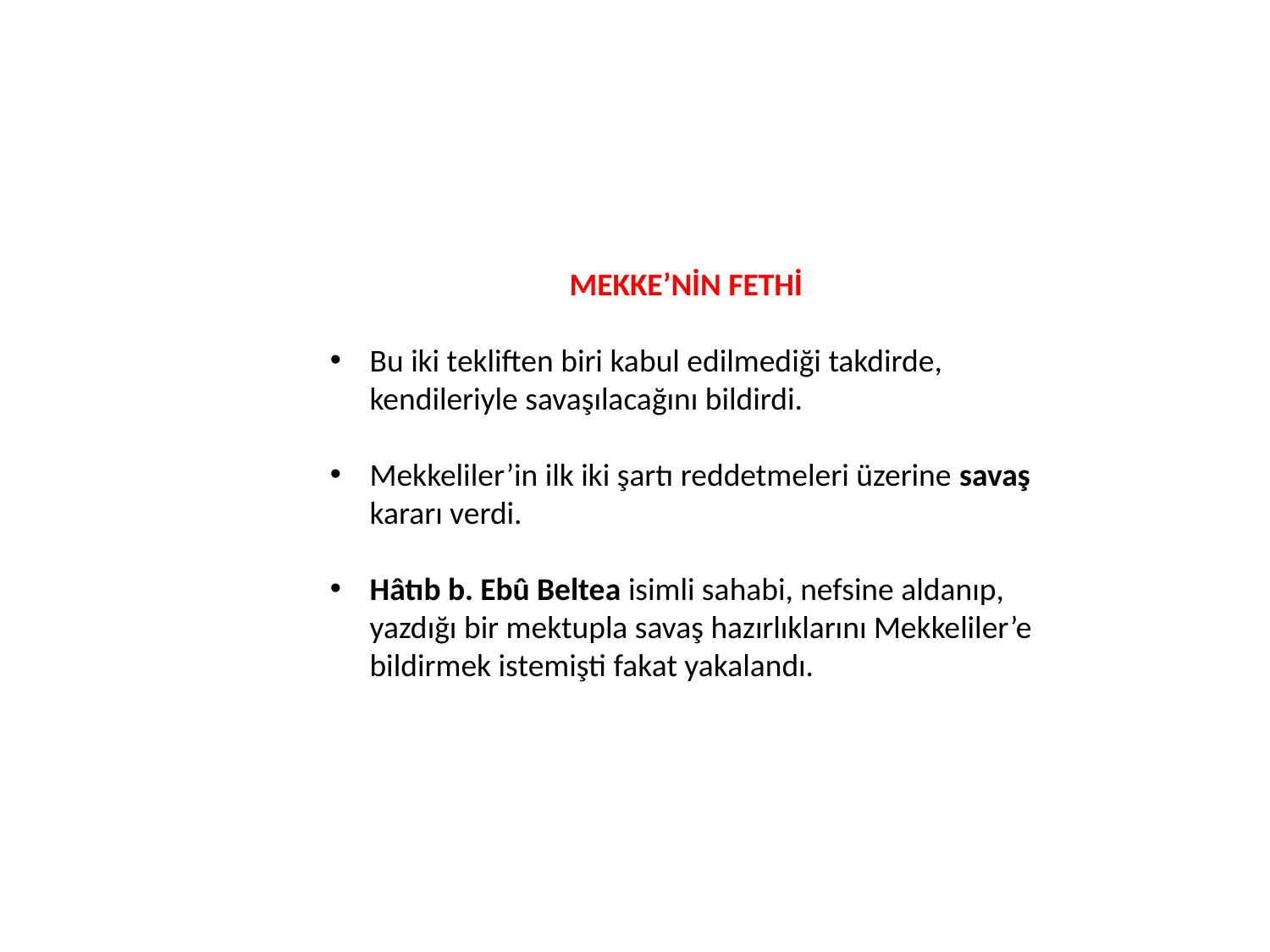

MEKKE’NİN FETHİ

Bu iki tekliften biri kabul edilmediği takdirde, kendileriyle savaşılacağını bildirdi.

Mekkeliler’in ilk iki şartı reddetmeleri üzerine savaş kararı verdi.

Hâtıb b. Ebû Beltea isimli sahabi, nefsine aldanıp, yazdığı bir mektupla savaş hazırlıklarını Mekkeliler’e bildirmek istemişti fakat yakalandı.